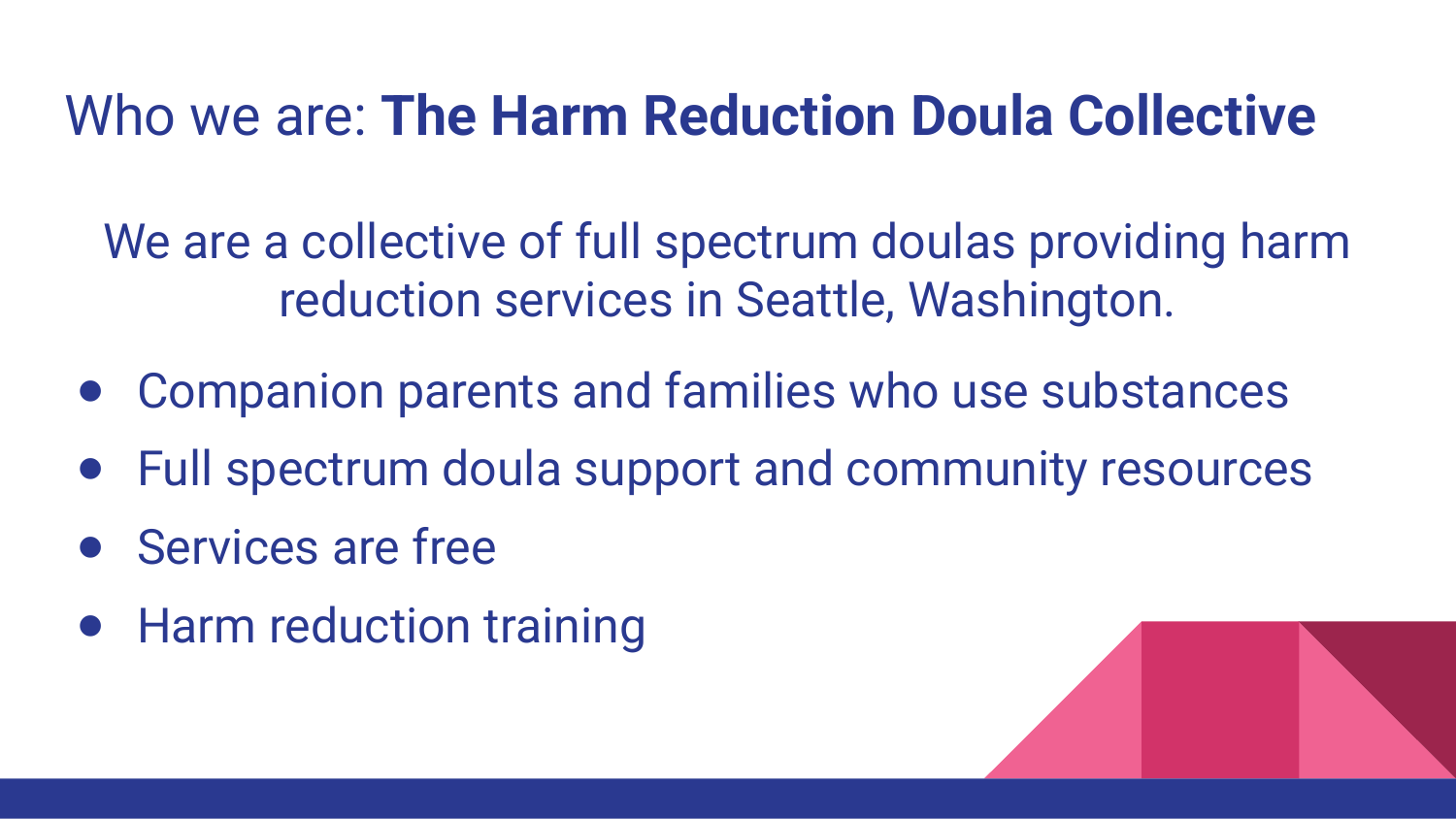

# Who we are: The Harm Reduction Doula Collective
We are a collective of full spectrum doulas providing harm reduction services in Seattle, Washington.
Companion parents and families who use substances
Full spectrum doula support and community resources
Services are free
Harm reduction training